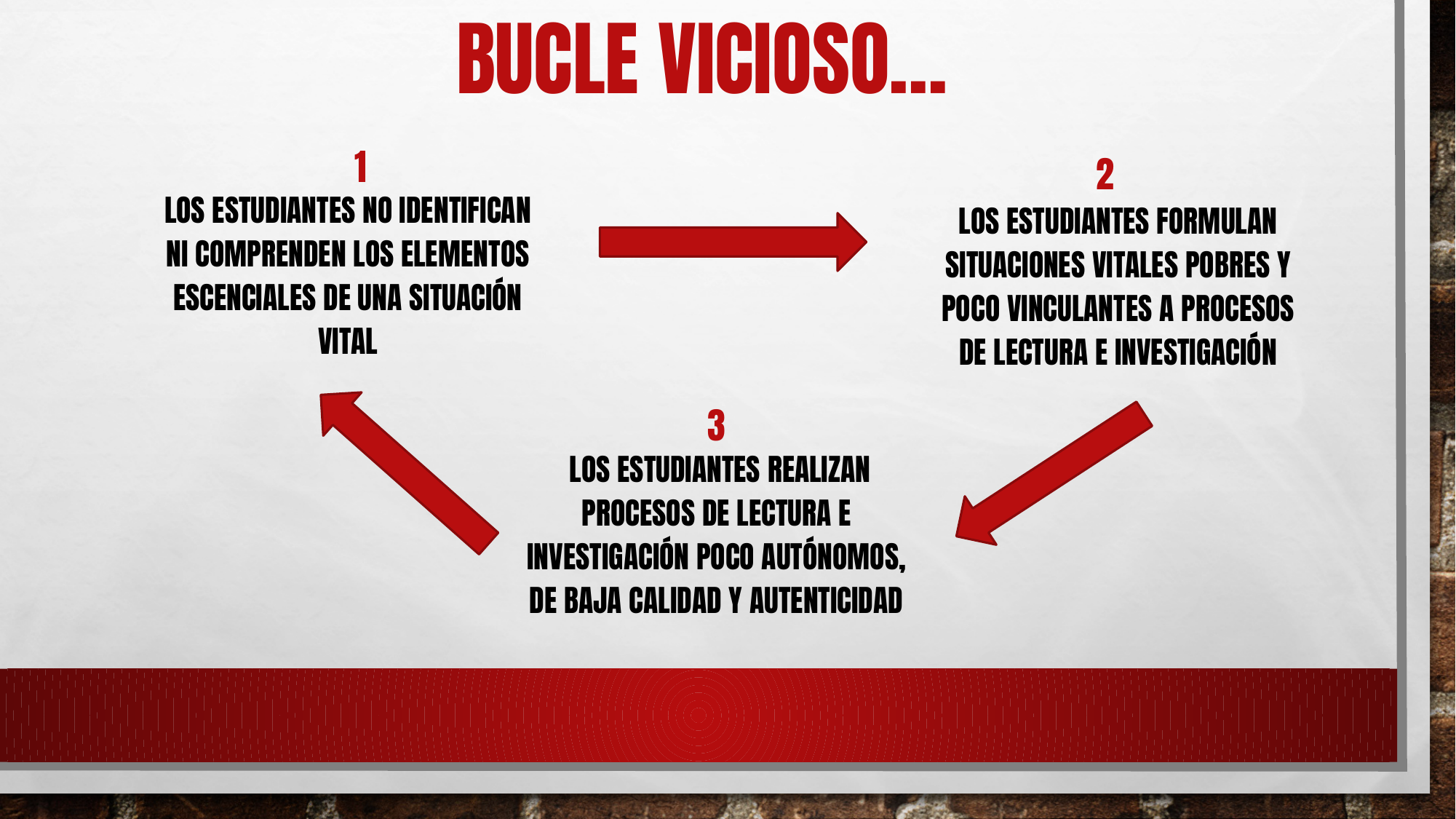

# Bucle vicioso…
1
2
Los estudiantes no identifican ni comprenden los elementos escenciales de una situación vital
Los estudiantes formulan situaciones vitales pobres y poco vinculantes a procesos de lectura e investigación

3
 los estudiantes realizan procesos de lectura e investigación poco autónomos, de baja calidad y autenticidad